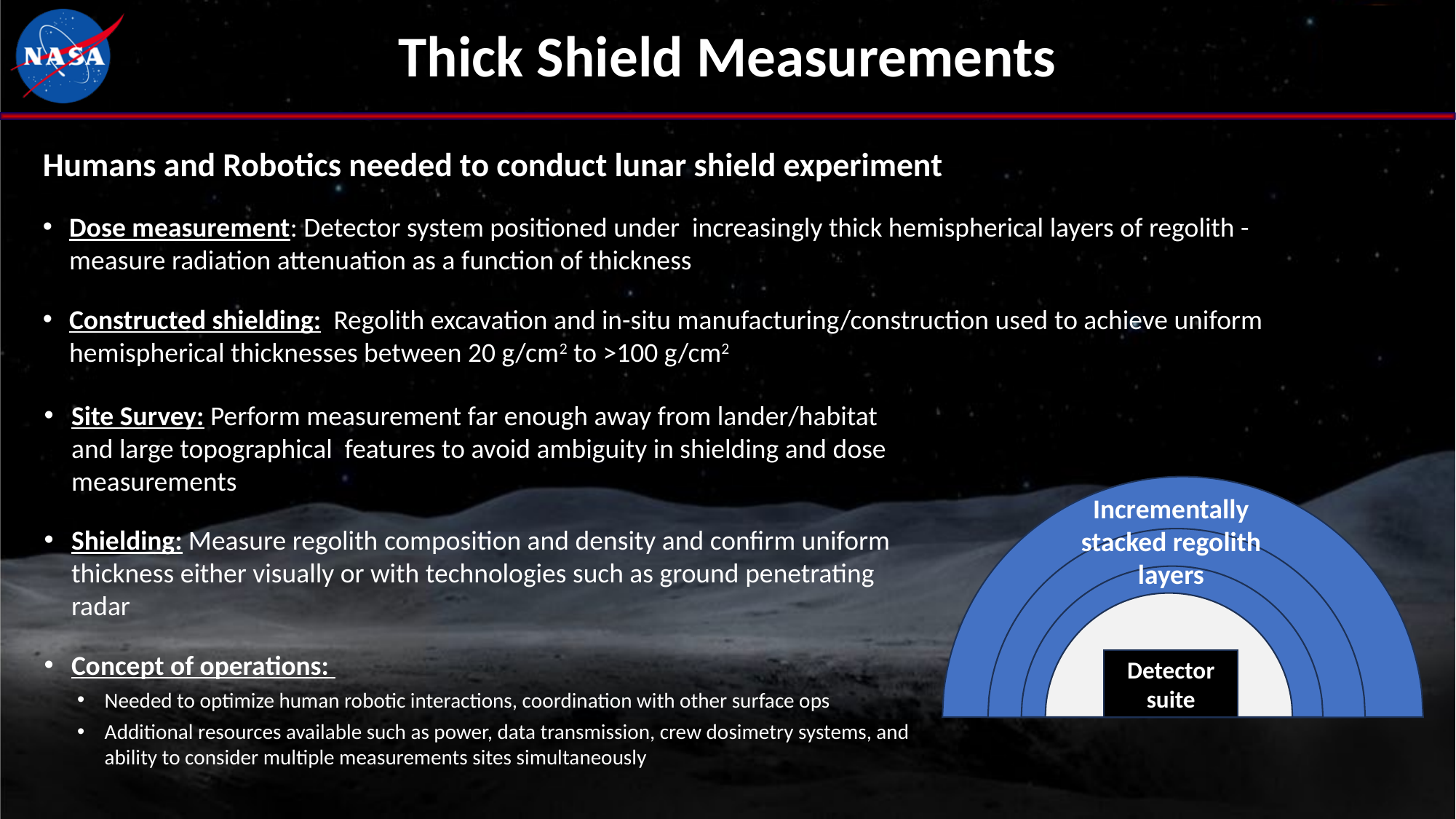

Thick Shield Measurements
Humans and Robotics needed to conduct lunar shield experiment

Dose measurement: Detector system positioned under  increasingly thick hemispherical layers of regolith -  measure radiation attenuation as a function of thickness

Constructed shielding:  Regolith excavation and in-situ manufacturing/construction used to achieve uniform hemispherical thicknesses between 20 g/cm2 to >100 g/cm2

Site Survey: Perform measurement far enough away from lander/habitat and large topographical  features to avoid ambiguity in shielding and dose measurements

Shielding: Measure regolith composition and density and confirm uniform thickness either visually or with technologies such as ground penetrating radar

Concept of operations:
Needed to optimize human robotic interactions, coordination with other surface ops
Additional resources available such as power, data transmission, crew dosimetry systems, and ability to consider multiple measurements sites simultaneously

Incrementally stacked regolith layers

Detector suite